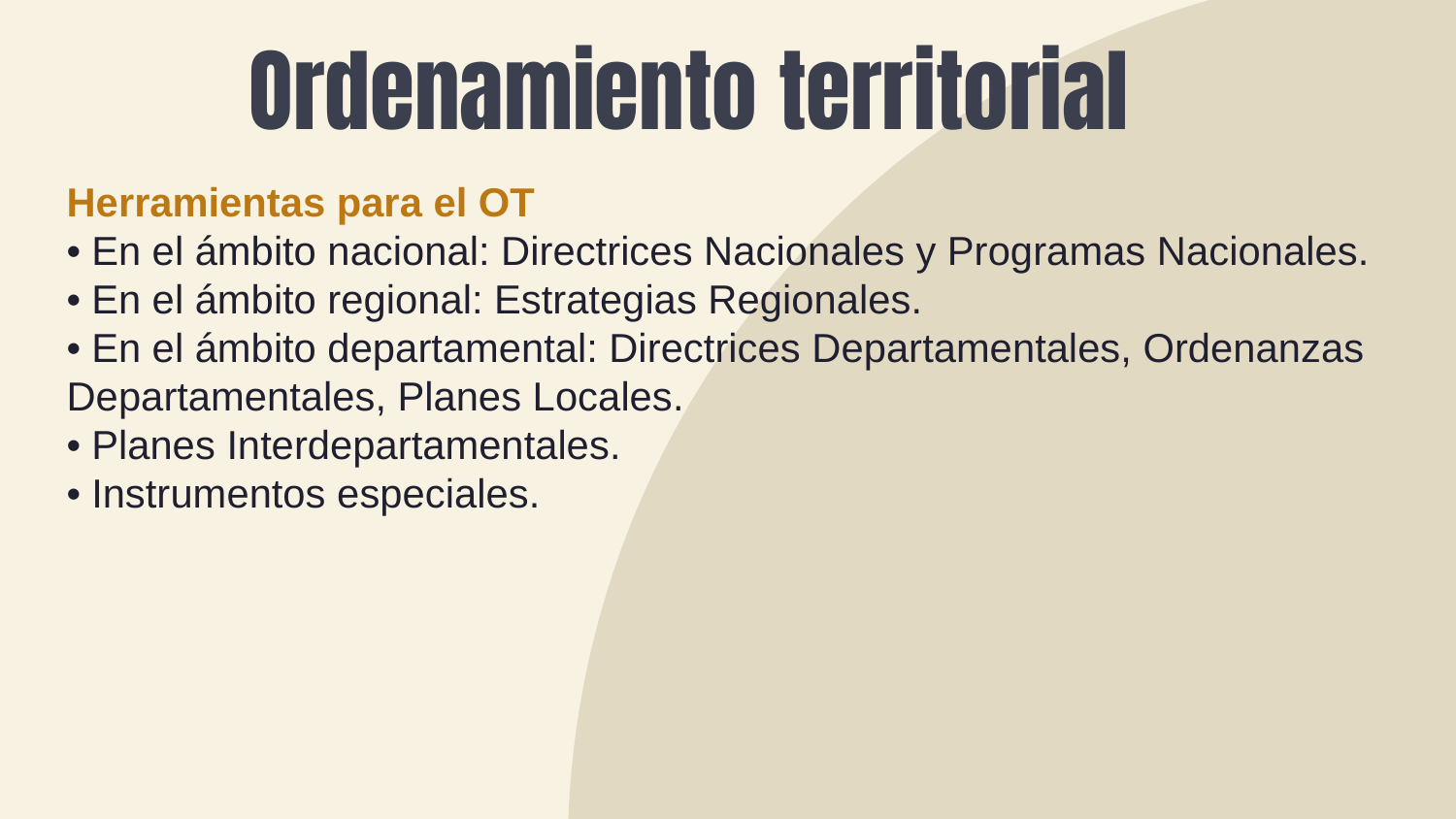

Ordenamiento territorial
Herramientas para el OT
• En el ámbito nacional: Directrices Nacionales y Programas Nacionales.
• En el ámbito regional: Estrategias Regionales.
• En el ámbito departamental: Directrices Departamentales, Ordenanzas Departamentales, Planes Locales.
• Planes Interdepartamentales.
• Instrumentos especiales.